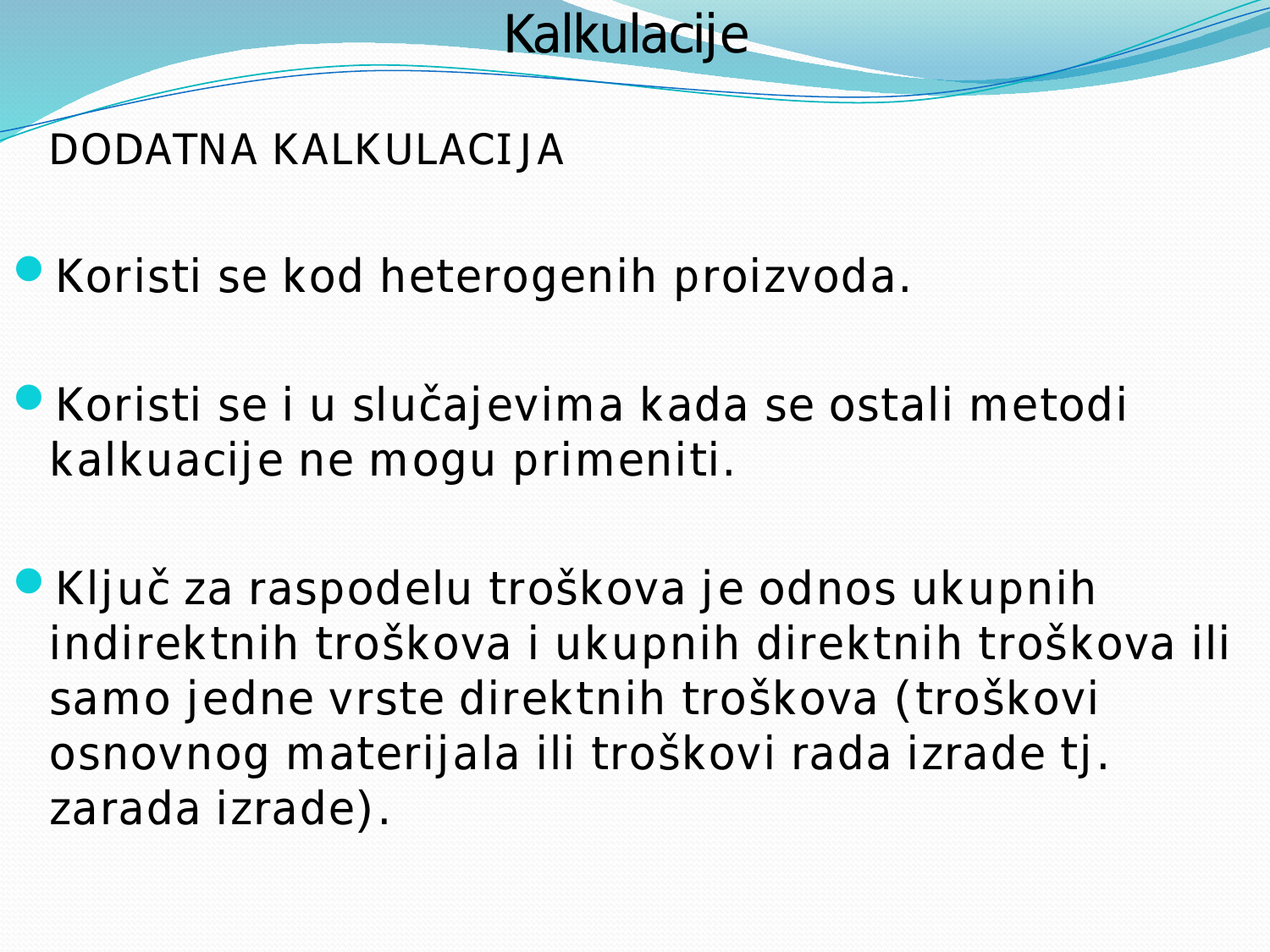

# Kalkulacije
   DODATNA KALKULACIJA

Koristi se kod heterogenih proizvoda.

Koristi se i u slučajevima kada se ostali metodi kalkuacije ne mogu primeniti.

Ključ za raspodelu troškova je odnos ukupnih indirektnih troškova i ukupnih direktnih troškova ili samo jedne vrste direktnih troškova (troškovi osnovnog materijala ili troškovi rada izrade tj. zarada izrade).